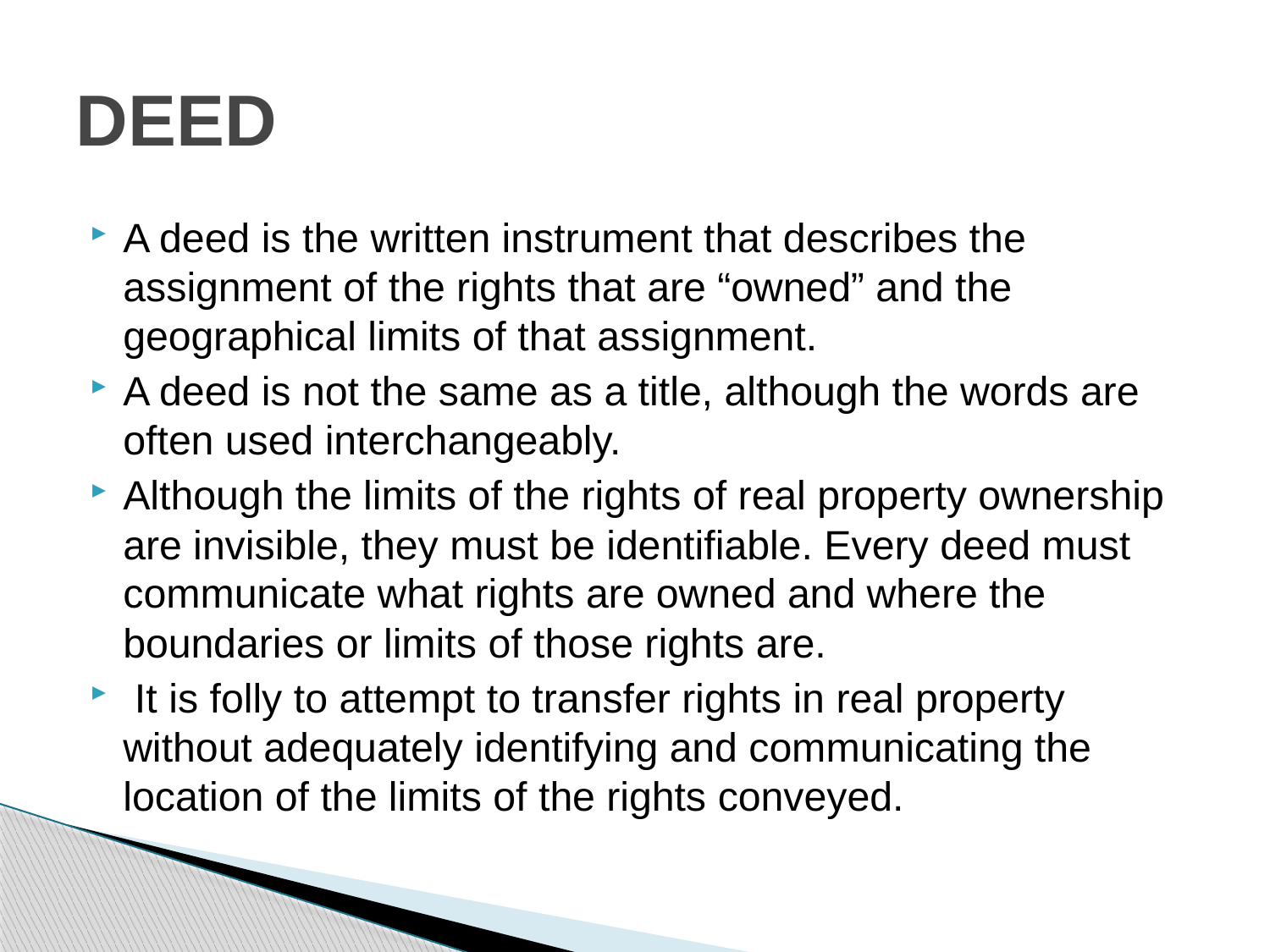

# DEED
A deed is the written instrument that describes the assignment of the rights that are “owned” and the geographical limits of that assignment.
A deed is not the same as a title, although the words are often used interchangeably.
Although the limits of the rights of real property ownership are invisible, they must be identifiable. Every deed must communicate what rights are owned and where the boundaries or limits of those rights are.
 It is folly to attempt to transfer rights in real property without adequately identifying and communicating the location of the limits of the rights conveyed.